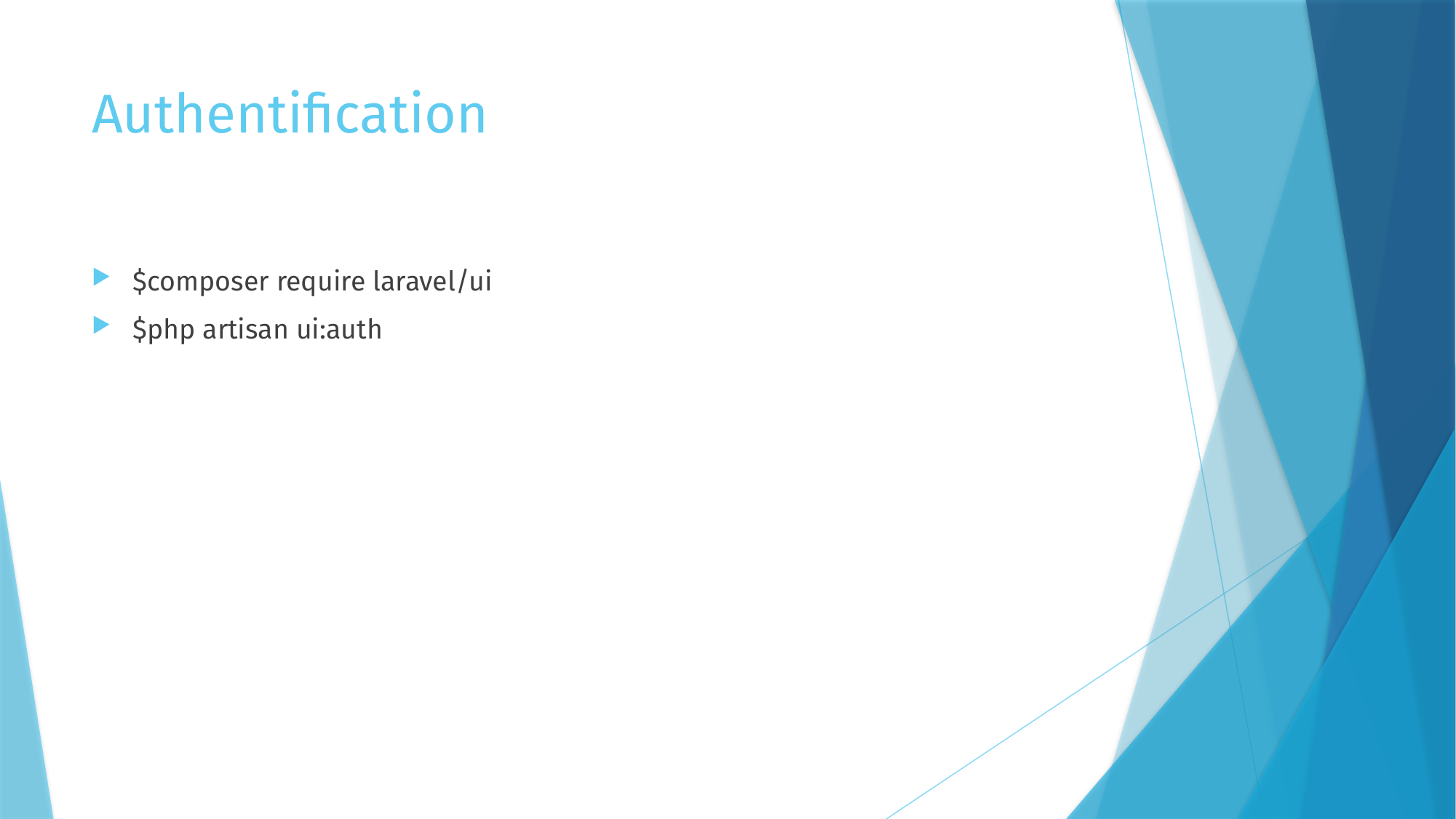

# Authentification
$composer require laravel/ui
$php artisan ui:auth